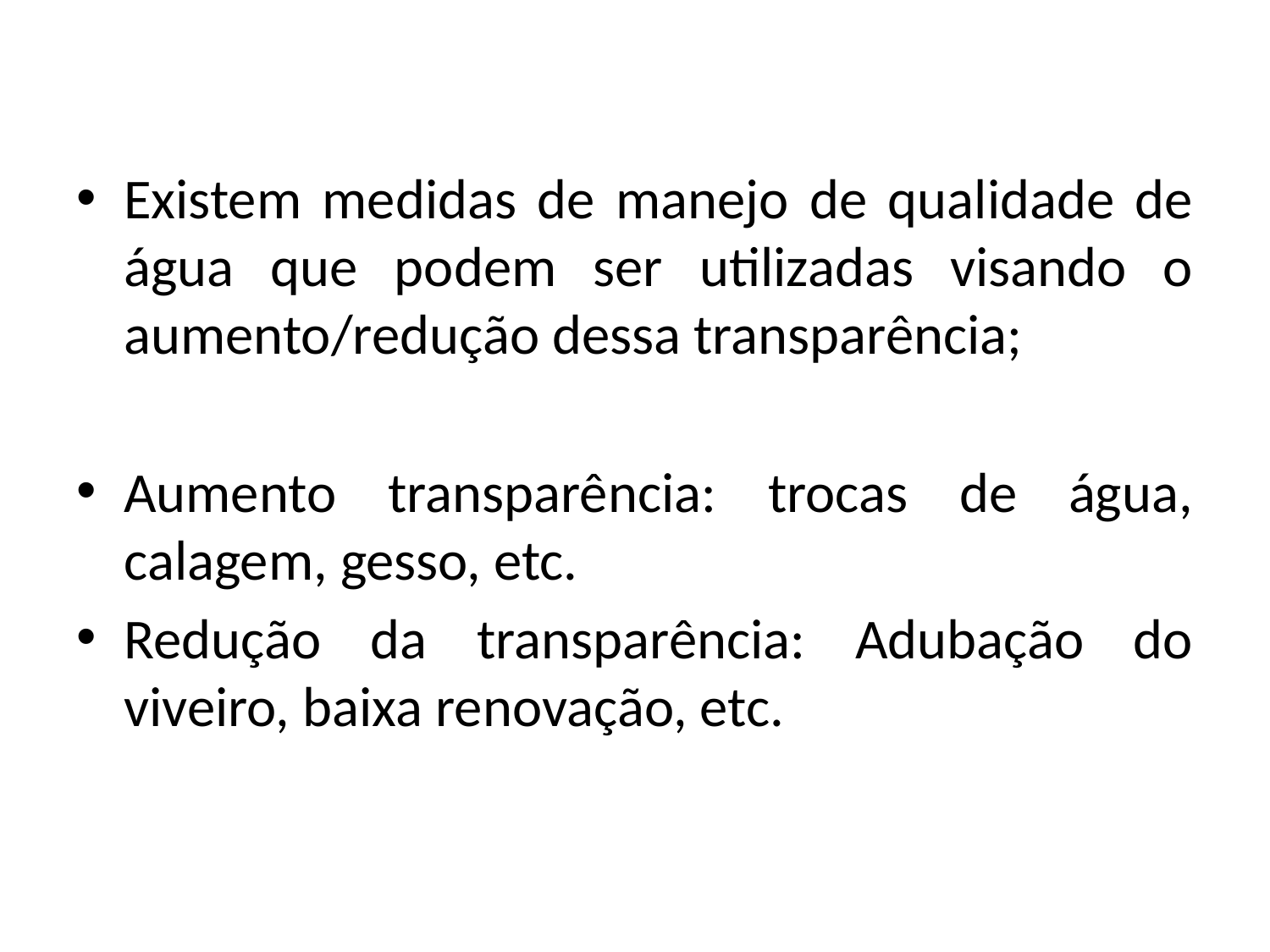

Existem medidas de manejo de qualidade de água que podem ser utilizadas visando o aumento/redução dessa transparência;

Aumento transparência: trocas de água, calagem, gesso, etc.
Redução da transparência: Adubação do viveiro, baixa renovação, etc.